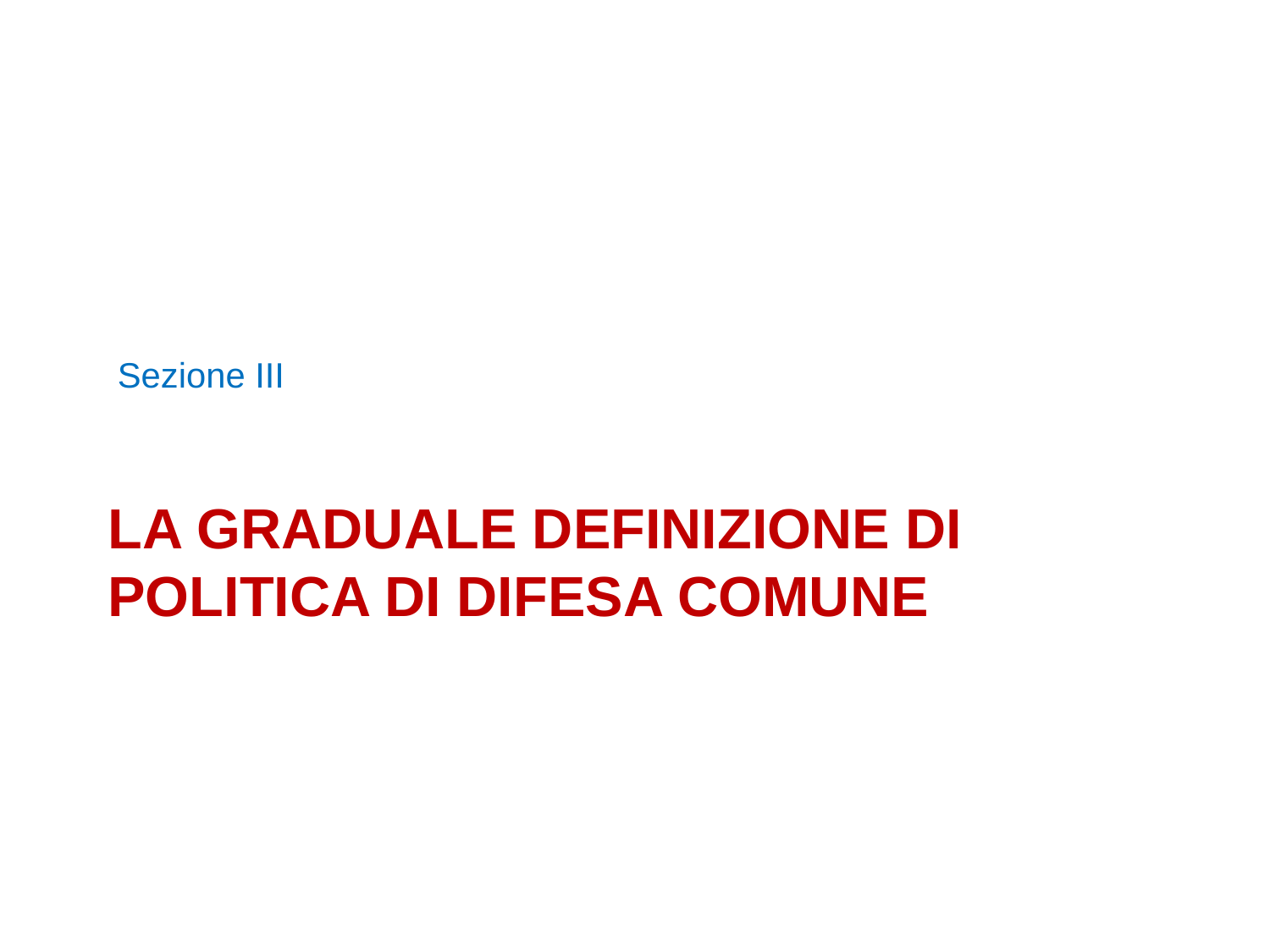

Sezione III
# LA GRADUALE DEFINIZIONE DI POLITICA DI DIFESA COMUNE